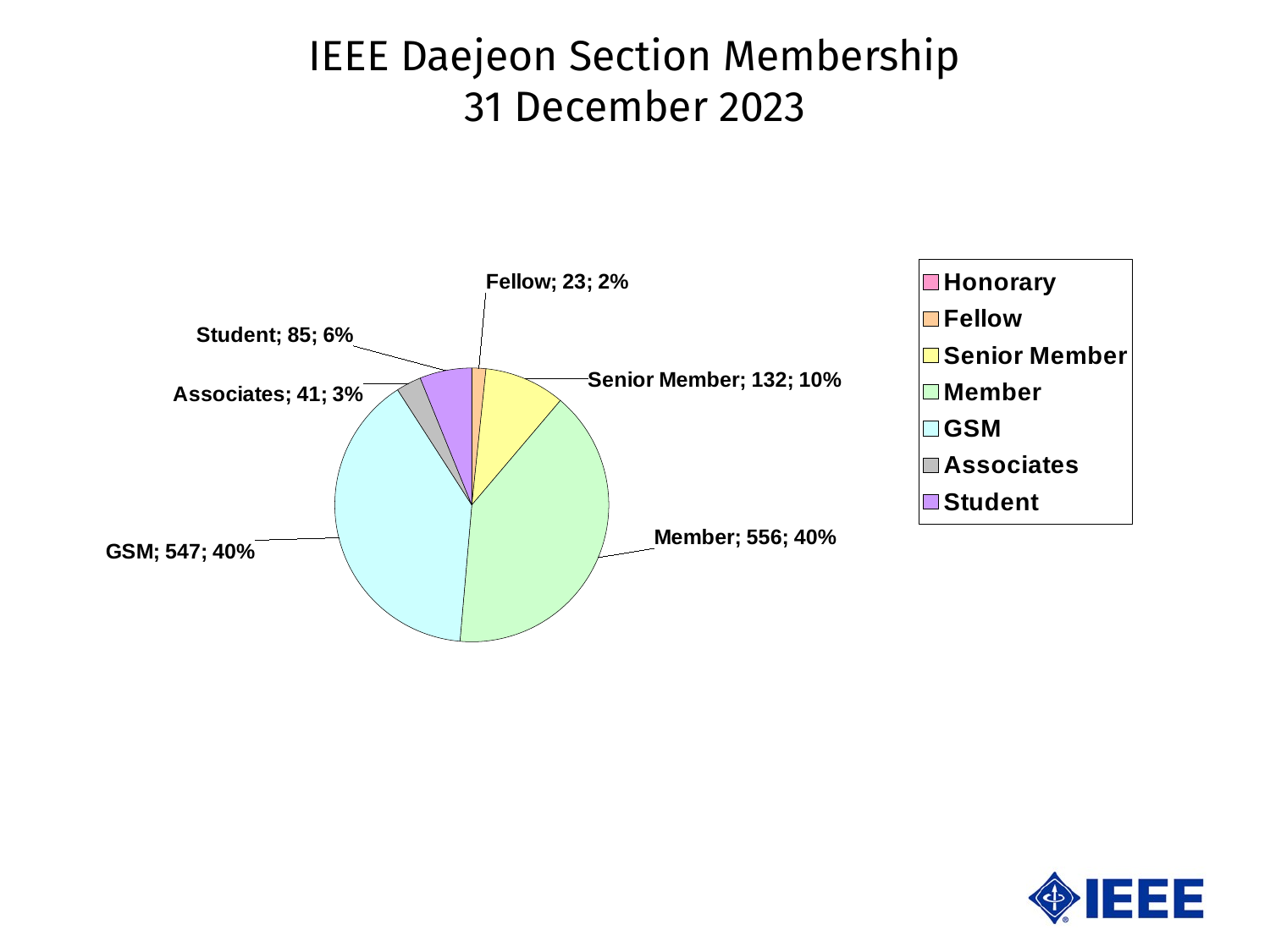

IEEE Daejeon Section Membership
31 December 2023

### Chart

| Category | Daejeon |  |
|---|---|---|
| Honorary | 0.0 | 0.0 |
| Fellow | 23.0 | 1.6618497109826589 |
| Senior Member | 132.0 | 9.53757225433526 |
| Member | 556.0 | 40.17341040462428 |
| GSM | 547.0 | 39.52312138728324 |
| Associates | 41.0 | 2.9624277456647397 |
| Student | 85.0 | 6.141618497109826 |